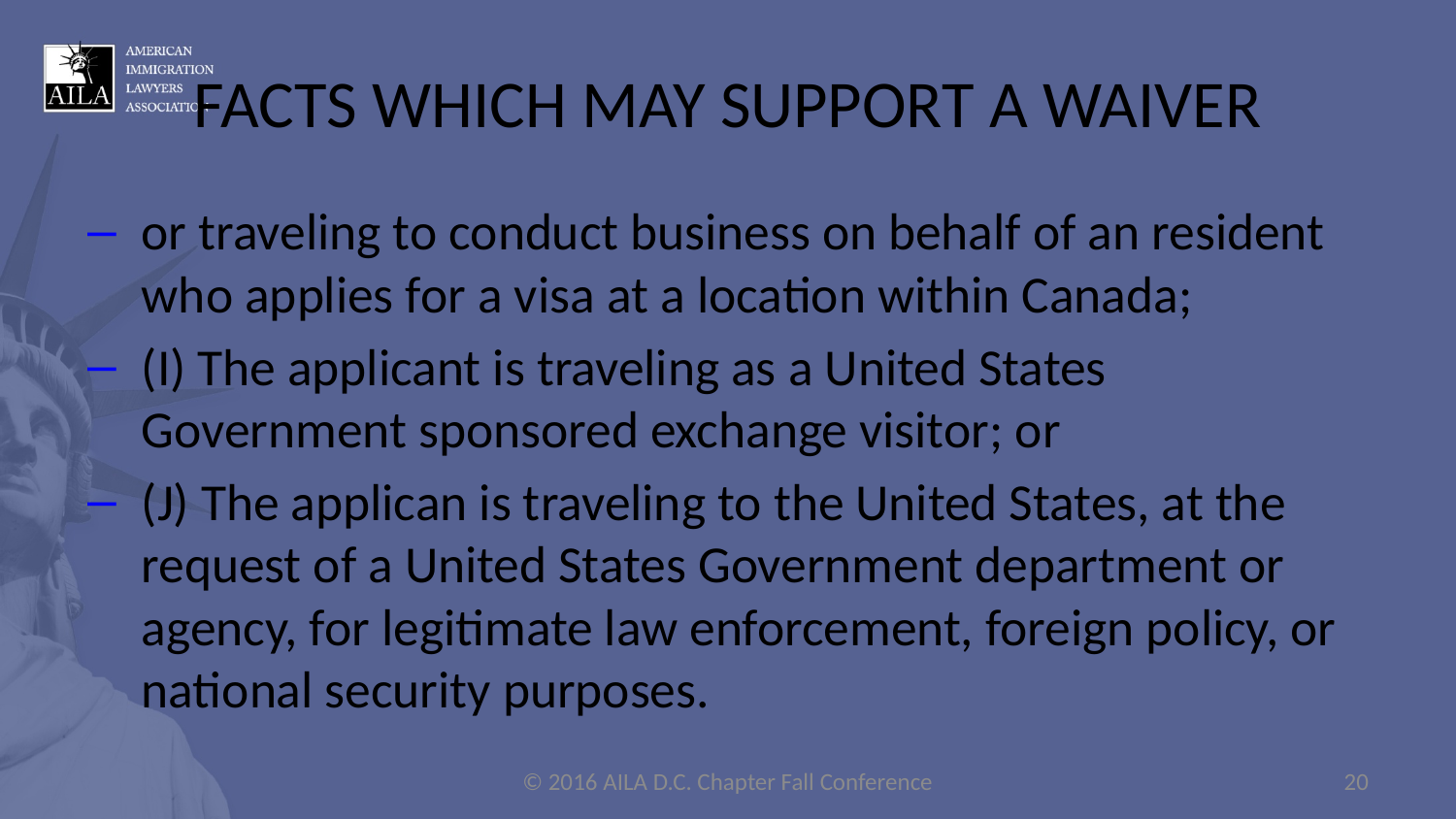

# FACTS WHICH MAY SUPPORT A WAIVER
or traveling to conduct business on behalf of an resident who applies for a visa at a location within Canada;
(I) The applicant is traveling as a United States Government sponsored exchange visitor; or
(J) The applican is traveling to the United States, at the request of a United States Government department or agency, for legitimate law enforcement, foreign policy, or national security purposes.

© 2016 AILA D.C. Chapter Fall Conference
20